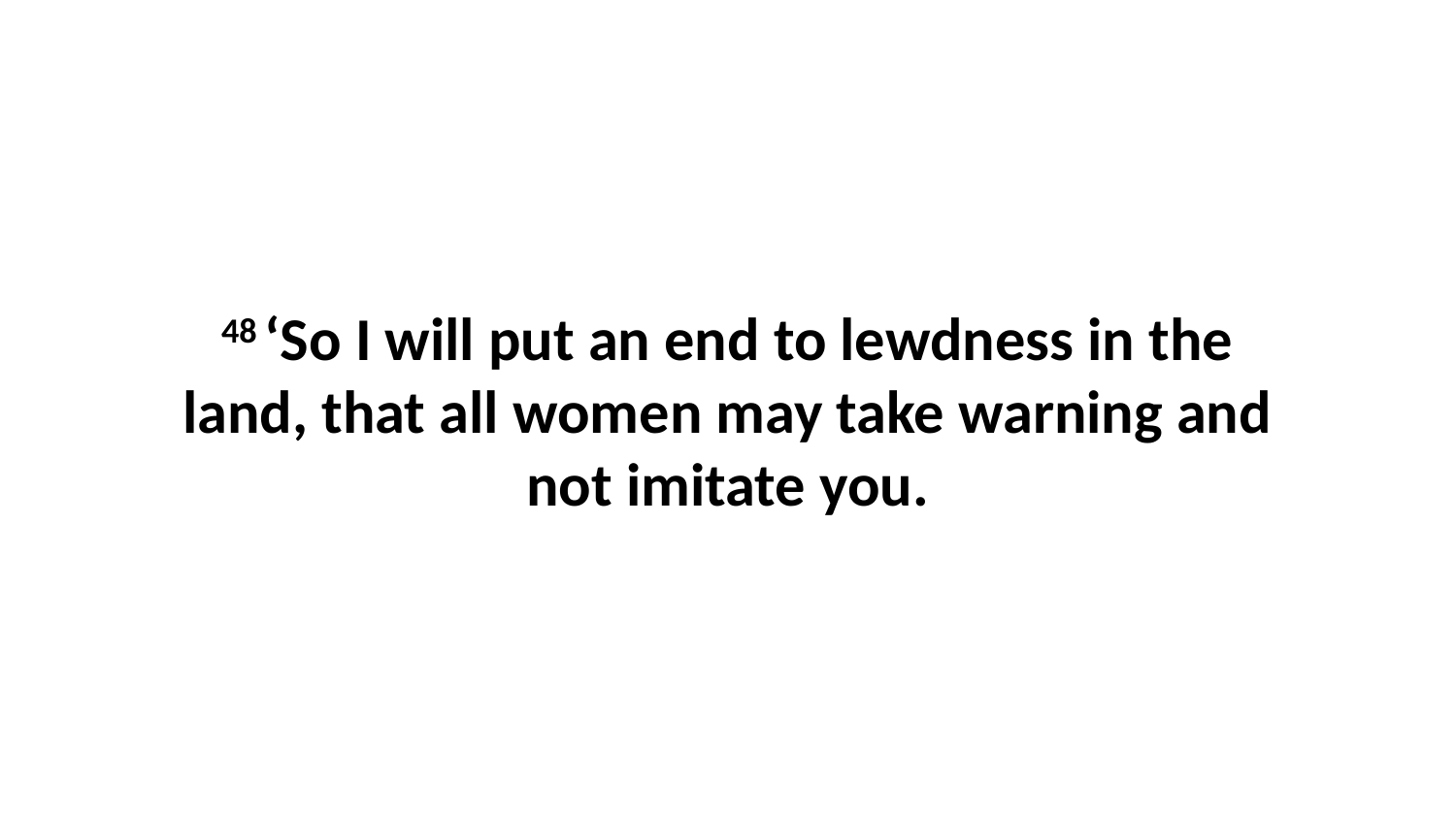

48 ‘So I will put an end to lewdness in the land, that all women may take warning and not imitate you.